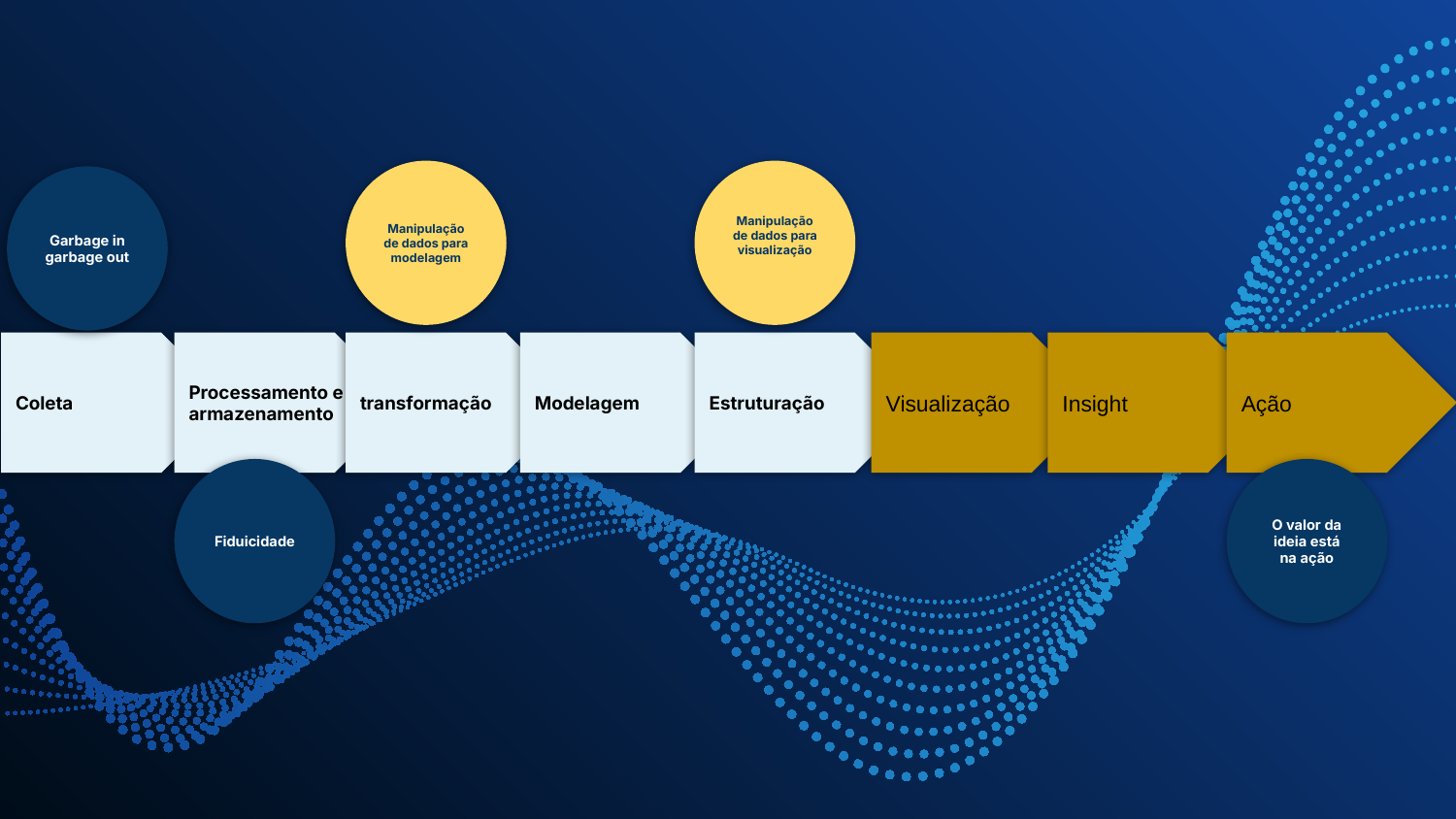

Manipulação de dados para modelagem
Manipulação de dados para visualização

Garbage in garbage out
Coleta
Processamento e armazenamento
transformação
Modelagem
Estruturação
Visualização
Insight
Ação
Fiduicidade
O valor da ideia está na ação